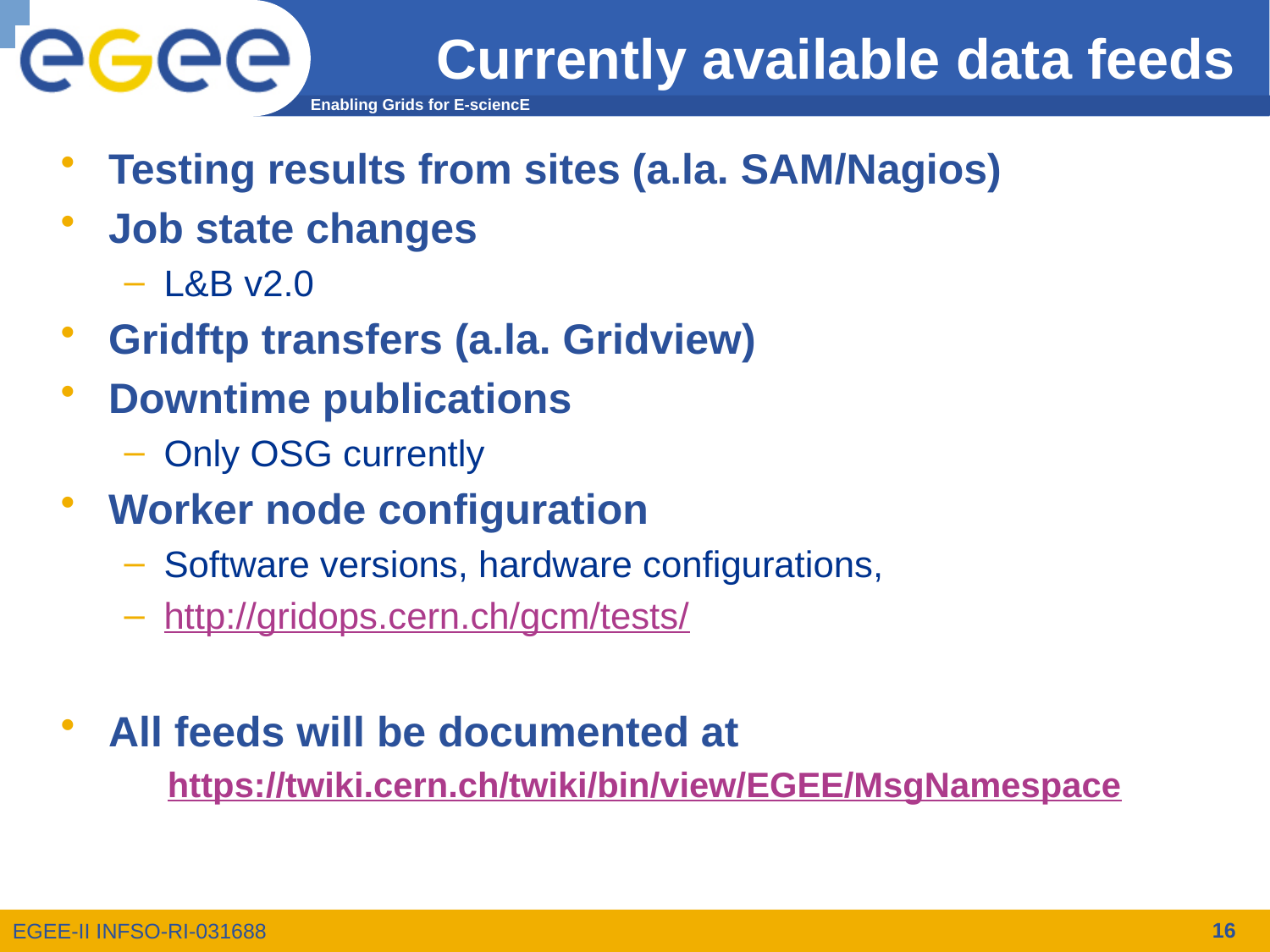

# Currently available data feeds
Testing results from sites (a.la. SAM/Nagios)
Job state changes
L&B v2.0
Gridftp transfers (a.la. Gridview)
Downtime publications
Only OSG currently
Worker node configuration
Software versions, hardware configurations,
http://gridops.cern.ch/gcm/tests/

All feeds will be documented at
https://twiki.cern.ch/twiki/bin/view/EGEE/MsgNamespace

16